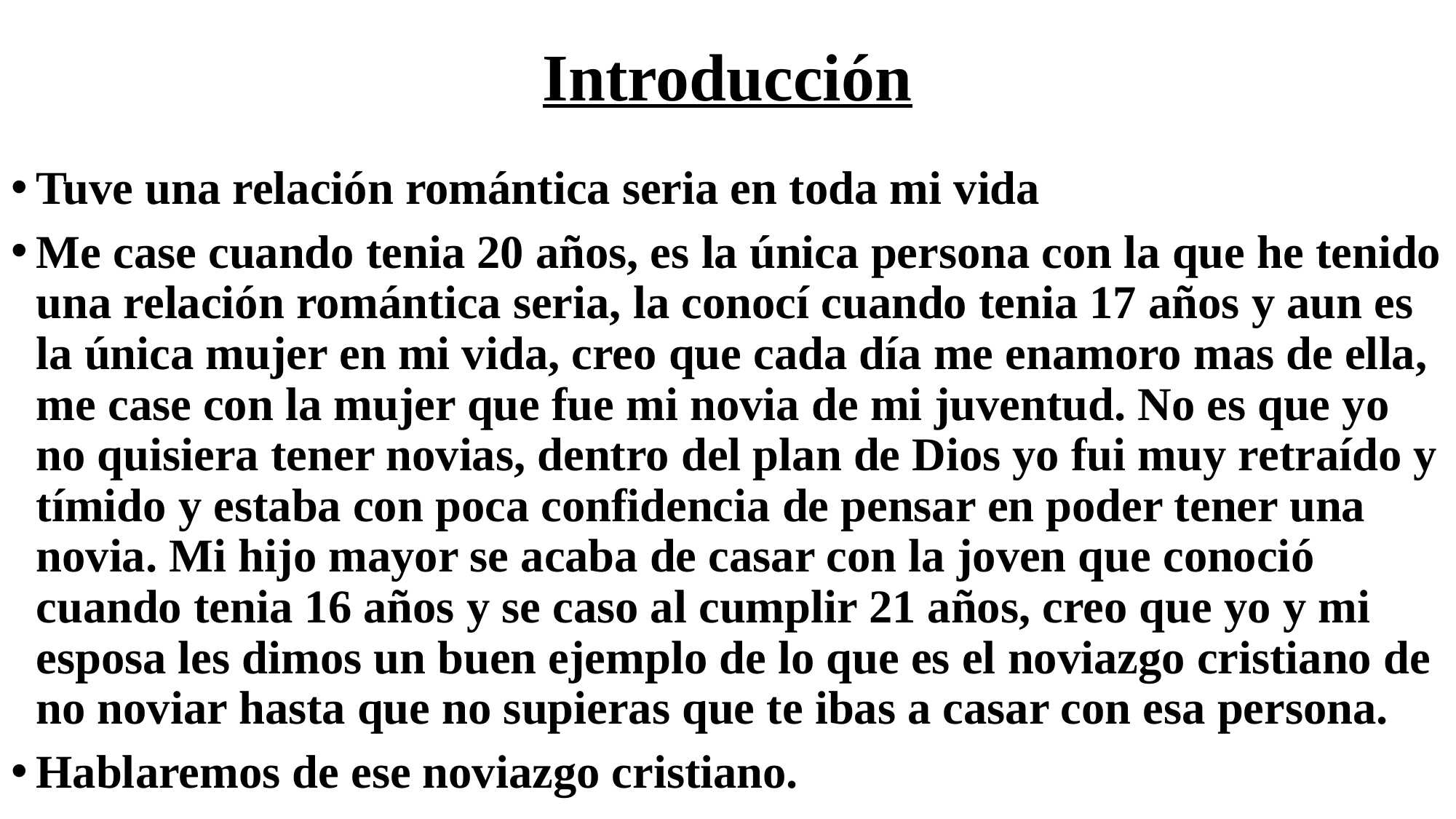

# Introducción
Tuve una relación romántica seria en toda mi vida
Me case cuando tenia 20 años, es la única persona con la que he tenido una relación romántica seria, la conocí cuando tenia 17 años y aun es la única mujer en mi vida, creo que cada día me enamoro mas de ella, me case con la mujer que fue mi novia de mi juventud. No es que yo no quisiera tener novias, dentro del plan de Dios yo fui muy retraído y tímido y estaba con poca confidencia de pensar en poder tener una novia. Mi hijo mayor se acaba de casar con la joven que conoció cuando tenia 16 años y se caso al cumplir 21 años, creo que yo y mi esposa les dimos un buen ejemplo de lo que es el noviazgo cristiano de no noviar hasta que no supieras que te ibas a casar con esa persona.
Hablaremos de ese noviazgo cristiano.